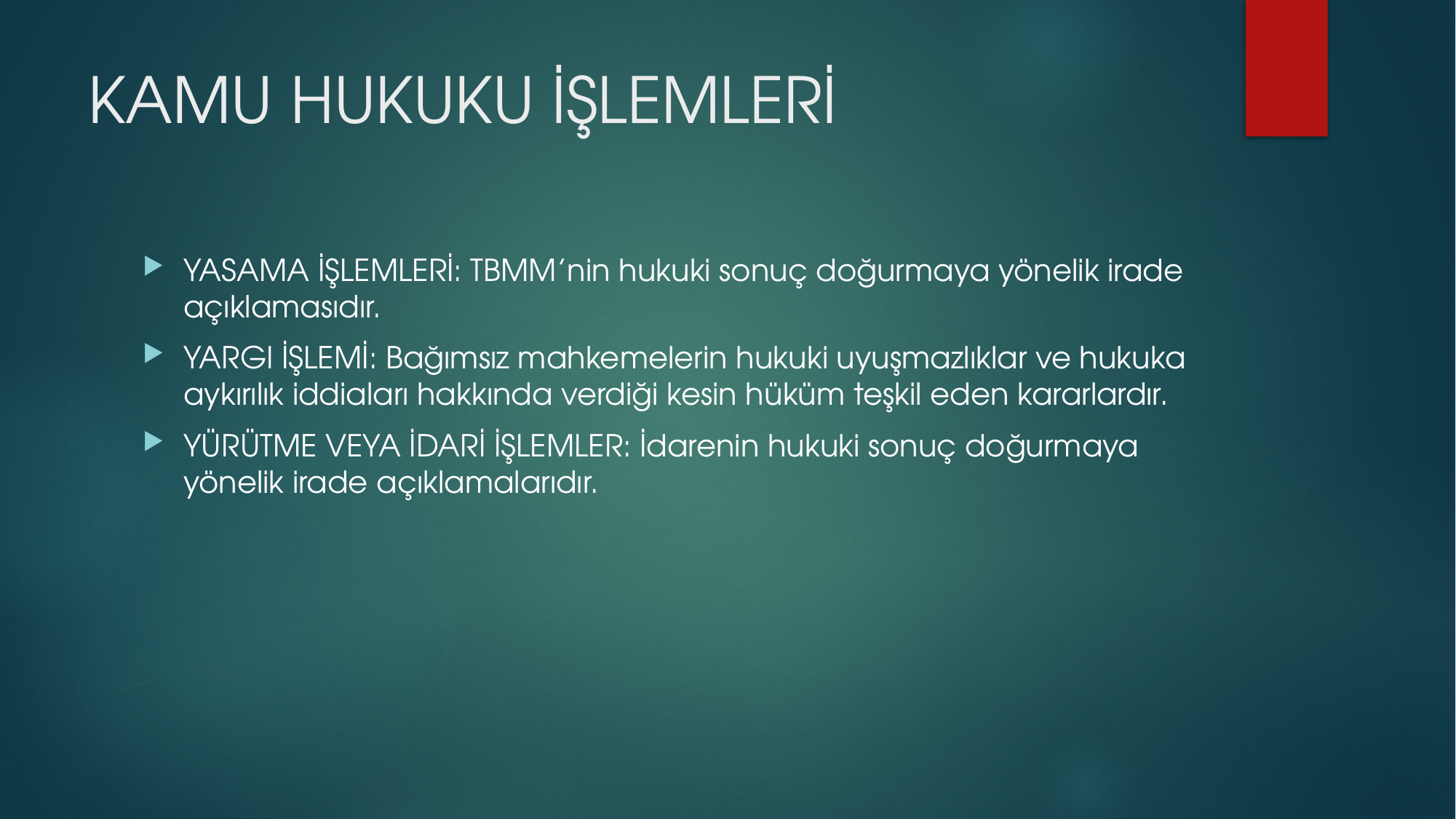

# KAMU HUKUKU İŞLEMLERİ
YASAMA İŞLEMLERİ: TBMM’nin hukuki sonuç doğurmaya yönelik irade açıklamasıdır.
YARGI İŞLEMİ: Bağımsız mahkemelerin hukuki uyuşmazlıklar ve hukuka aykırılık iddiaları hakkında verdiği kesin hüküm teşkil eden kararlardır.
YÜRÜTME VEYA İDARİ İŞLEMLER: İdarenin hukuki sonuç doğurmaya yönelik irade açıklamalarıdır.